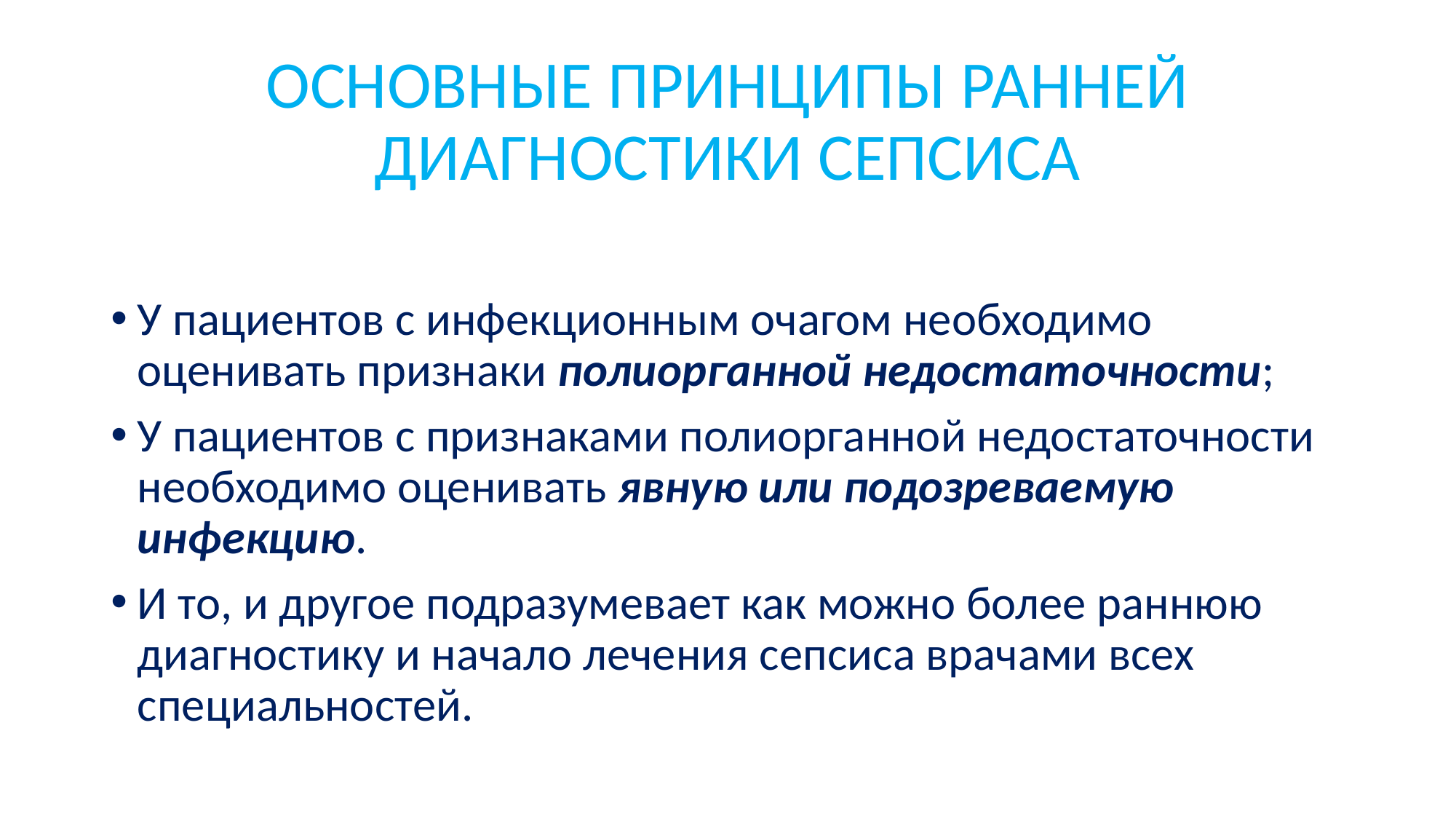

# ОСНОВНЫЕ ПРИНЦИПЫ РАННЕЙ ДИАГНОСТИКИ СЕПСИСА

У пациентов с инфекционным очагом необходимо оценивать признаки полиорганной недостаточности;
У пациентов с признаками полиорганной недостаточности необходимо оценивать явную или подозреваемую инфекцию.
И то, и другое подразумевает как можно более раннюю диагностику и начало лечения сепсиса врачами всех специальностей.